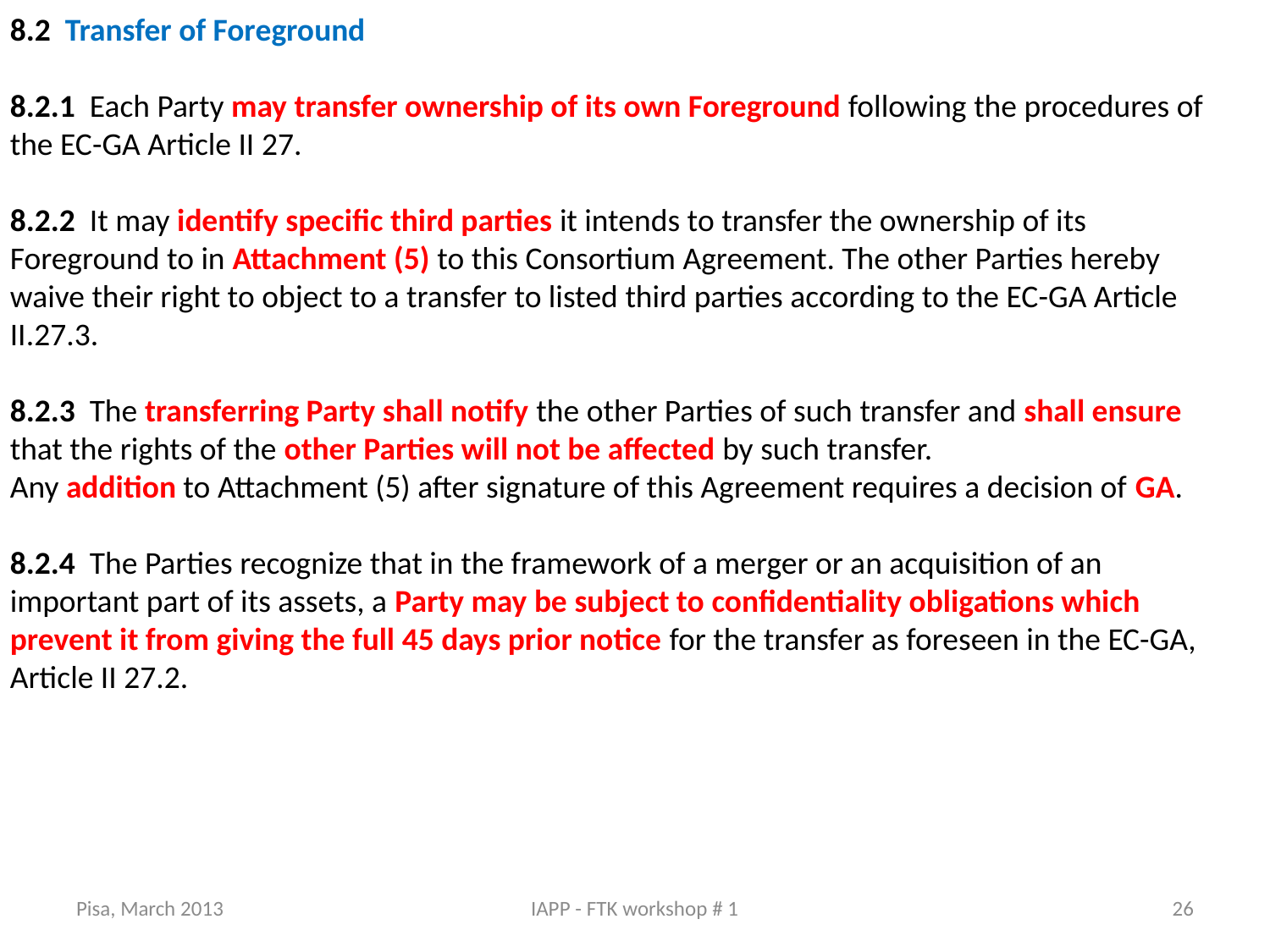

8.2  Transfer of Foreground

8.2.1  Each Party may transfer ownership of its own Foreground following the procedures of the EC-GA Article II 27.

8.2.2  It may identify specific third parties it intends to transfer the ownership of its Foreground to in Attachment (5) to this Consortium Agreement. The other Parties hereby waive their right to object to a transfer to listed third parties according to the EC-GA Article II.27.3.

8.2.3  The transferring Party shall notify the other Parties of such transfer and shall ensure that the rights of the other Parties will not be affected by such transfer.
Any addition to Attachment (5) after signature of this Agreement requires a decision of GA.

8.2.4  The Parties recognize that in the framework of a merger or an acquisition of an important part of its assets, a Party may be subject to confidentiality obligations which prevent it from giving the full 45 days prior notice for the transfer as foreseen in the EC-GA, Article II 27.2.
Pisa, March 2013
IAPP - FTK workshop # 1
26